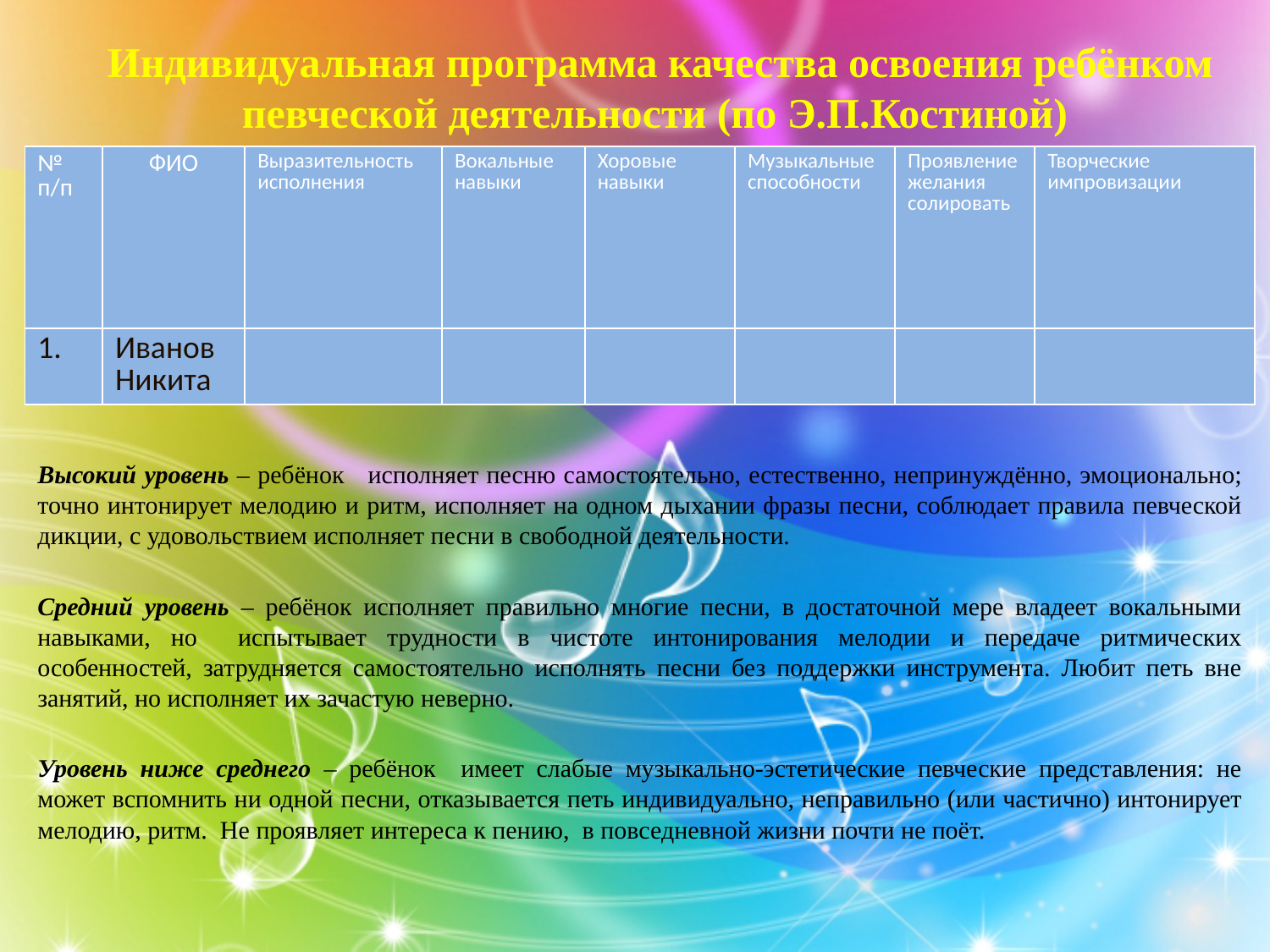

# Индивидуальная программа качества освоения ребёнком певческой деятельности (по Э.П.Костиной)

Высокий уровень – ребёнок   исполняет песню самостоятельно, естественно, непринуждённо, эмоционально; точно интонирует мелодию и ритм, исполняет на одном дыхании фразы песни, соблюдает правила певческой дикции, с удовольствием исполняет песни в свободной деятельности.

Средний уровень – ребёнок исполняет правильно многие песни, в достаточной мере владеет вокальными навыками, но  испытывает трудности в чистоте интонирования мелодии и передаче ритмических особенностей, затрудняется самостоятельно исполнять песни без поддержки инструмента. Любит петь вне занятий, но исполняет их зачастую неверно.

Уровень ниже среднего – ребёнок  имеет слабые музыкально-эстетические певческие представления: не может вспомнить ни одной песни, отказывается петь индивидуально, неправильно (или частично) интонирует мелодию, ритм.  Не проявляет интереса к пению,  в повседневной жизни почти не поёт.

| № п/п | ФИО | Выразительность исполнения | Вокальные навыки | Хоровые навыки | Музыкальные способности | Проявление желания солировать | Творческие импровизации |
| --- | --- | --- | --- | --- | --- | --- | --- |
| 1. | Иванов Никита |  |  |  |  |  |  |